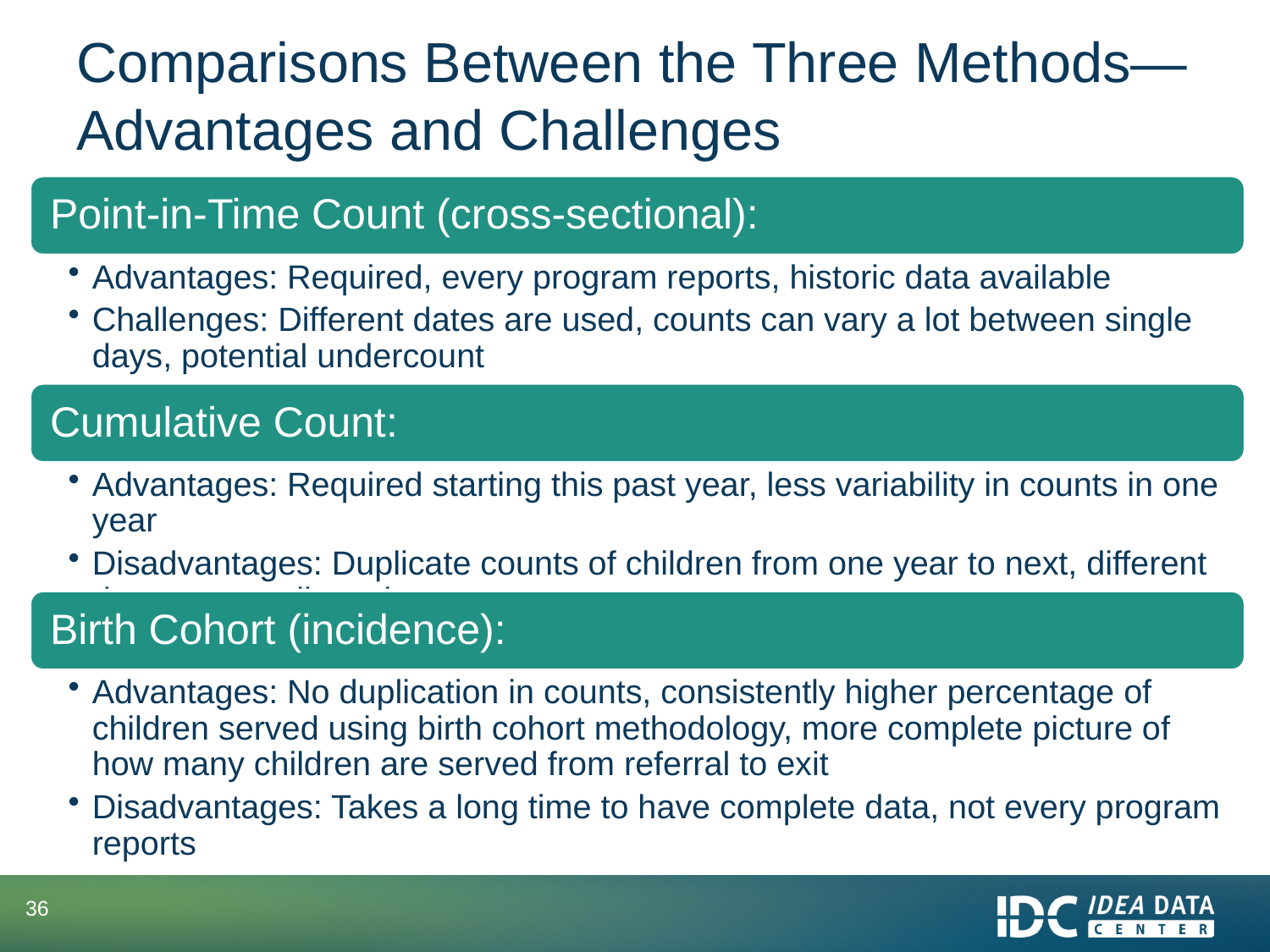

# Comparisons Between the Three Methods—Advantages and Challenges
Point-in-Time Count (cross-sectional):
Advantages: Required, every program reports, historic data available
Challenges: Different dates are used, counts can vary a lot between single days, potential undercount
Cumulative Count:
Advantages: Required starting this past year, less variability in counts in one year
Disadvantages: Duplicate counts of children from one year to next, different date ranges allowed
Birth Cohort (incidence):
Advantages: No duplication in counts, consistently higher percentage of children served using birth cohort methodology, more complete picture of how many children are served from referral to exit
Disadvantages: Takes a long time to have complete data, not every program reports
36